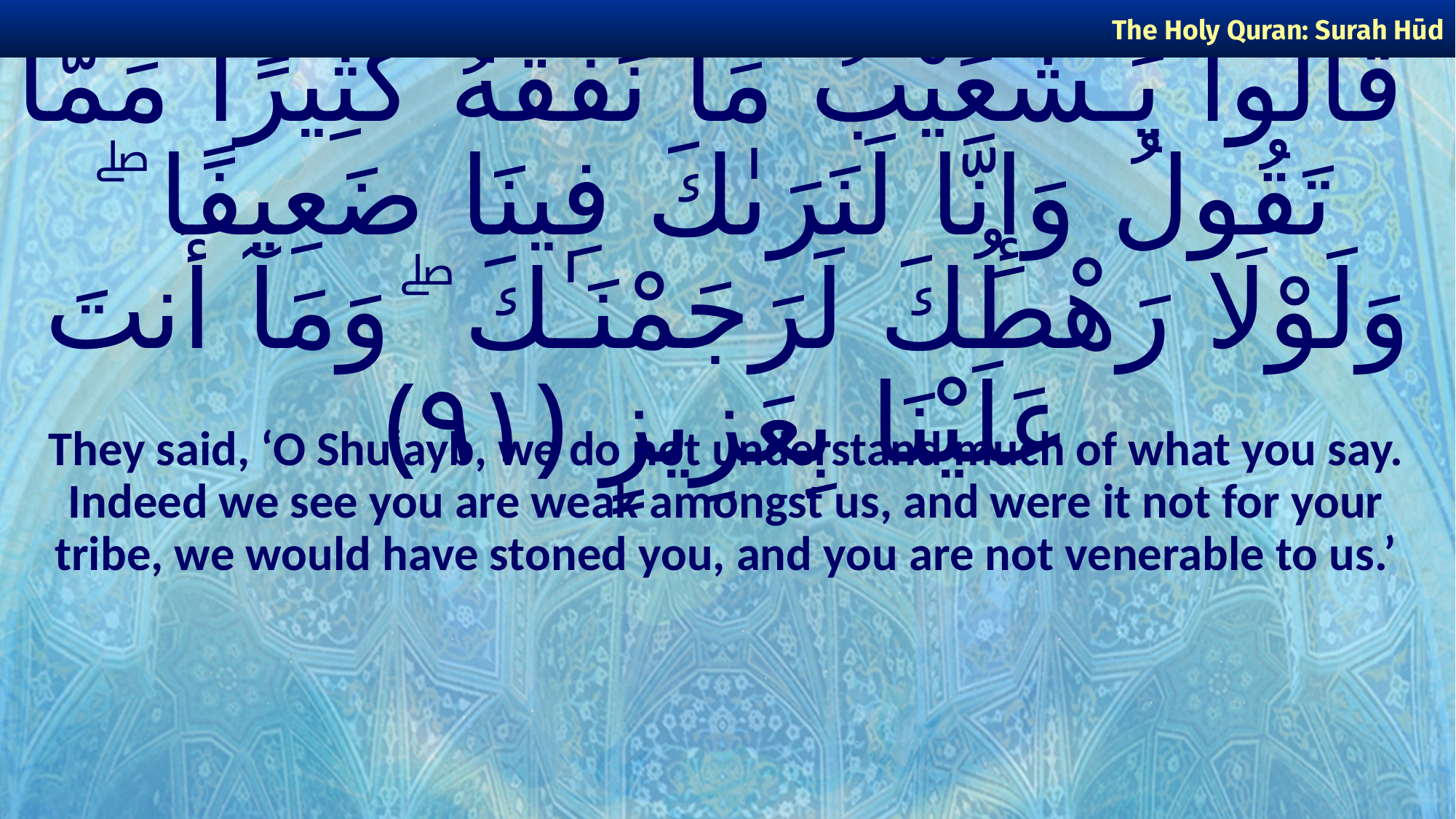

The Holy Quran: Surah Hūd
# قَالُوا۟ يَـٰشُعَيْبُ مَا نَفْقَهُ كَثِيرًا مِّمَّا تَقُولُ وَإِنَّا لَنَرَىٰكَ فِينَا ضَعِيفًا ۖ وَلَوْلَا رَهْطُكَ لَرَجَمْنَـٰكَ ۖ وَمَآ أَنتَ عَلَيْنَا بِعَزِيزٍ ﴿٩١﴾
They said, ‘O Shuʿayb, we do not understand much of what you say. Indeed we see you are weak amongst us, and were it not for your tribe, we would have stoned you, and you are not venerable to us.’